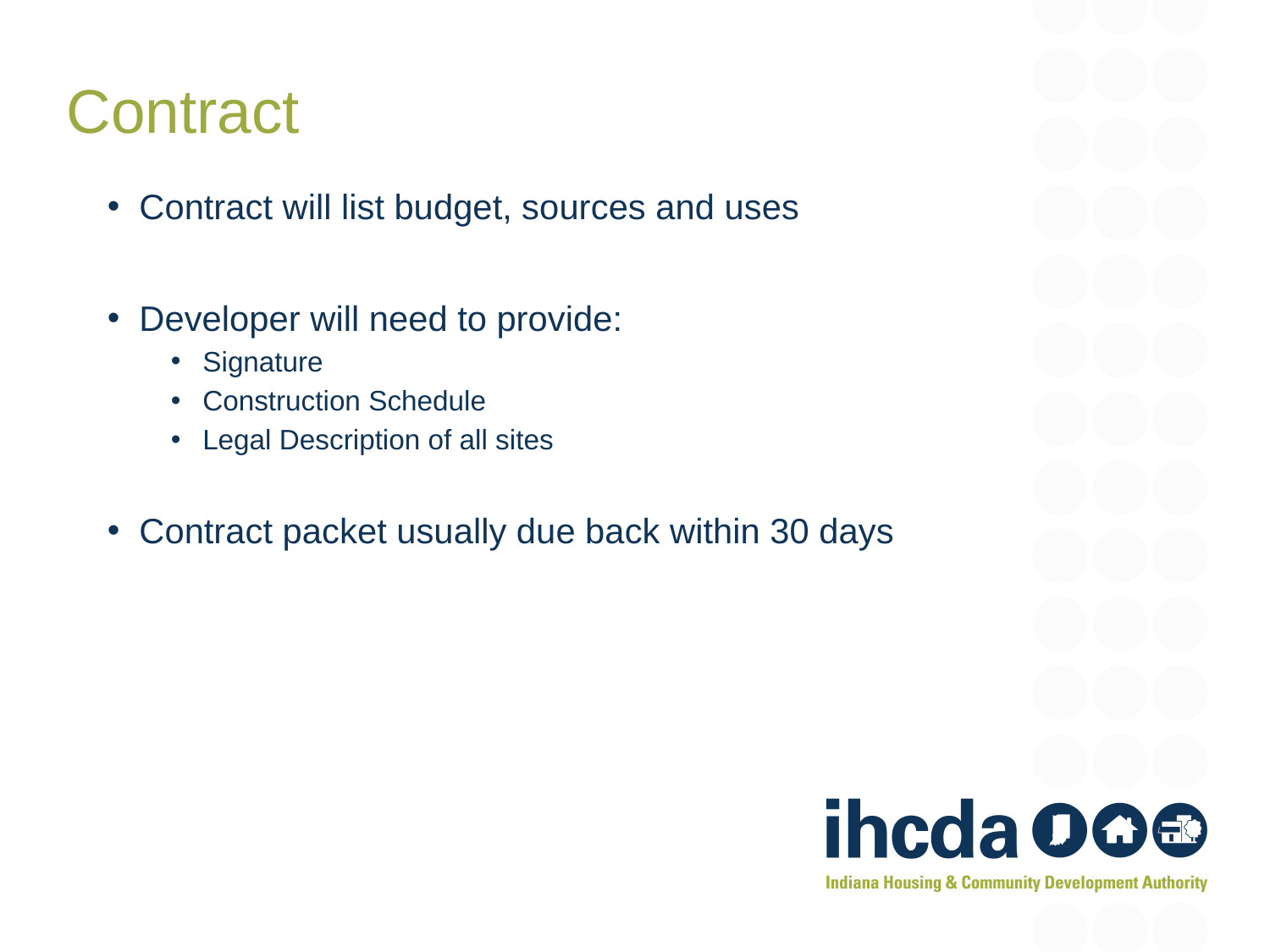

Contract
Contract will list budget, sources and uses

Developer will need to provide:
Signature
Construction Schedule
Legal Description of all sites

Contract packet usually due back within 30 days